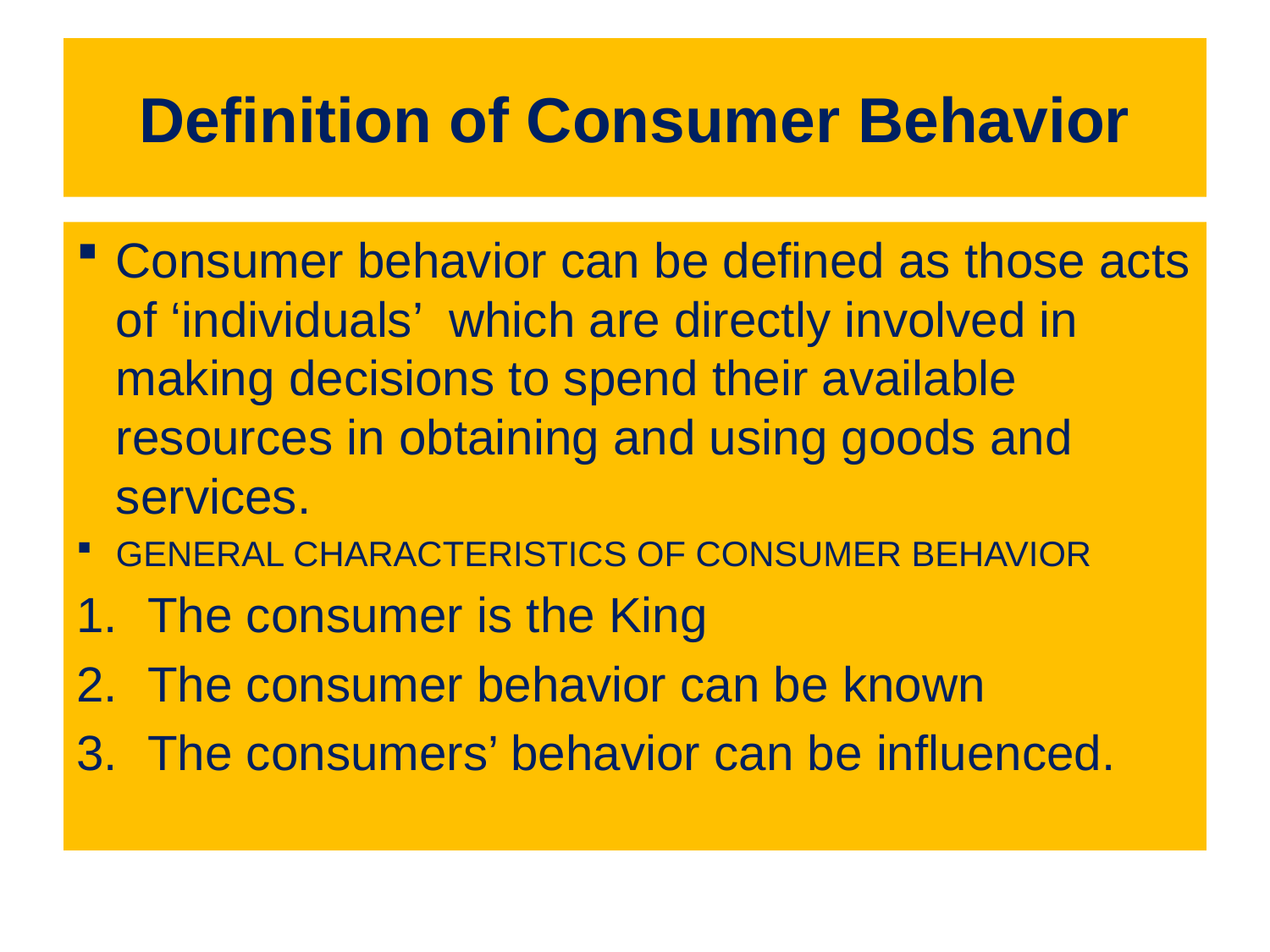

# Definition of Consumer Behavior
Consumer behavior can be defined as those acts of ‘individuals’  which are directly involved in making decisions to spend their available resources in obtaining and using goods and services.
GENERAL CHARACTERISTICS OF CONSUMER BEHAVIOR
The consumer is the King
The consumer behavior can be known
The consumers’ behavior can be influenced.